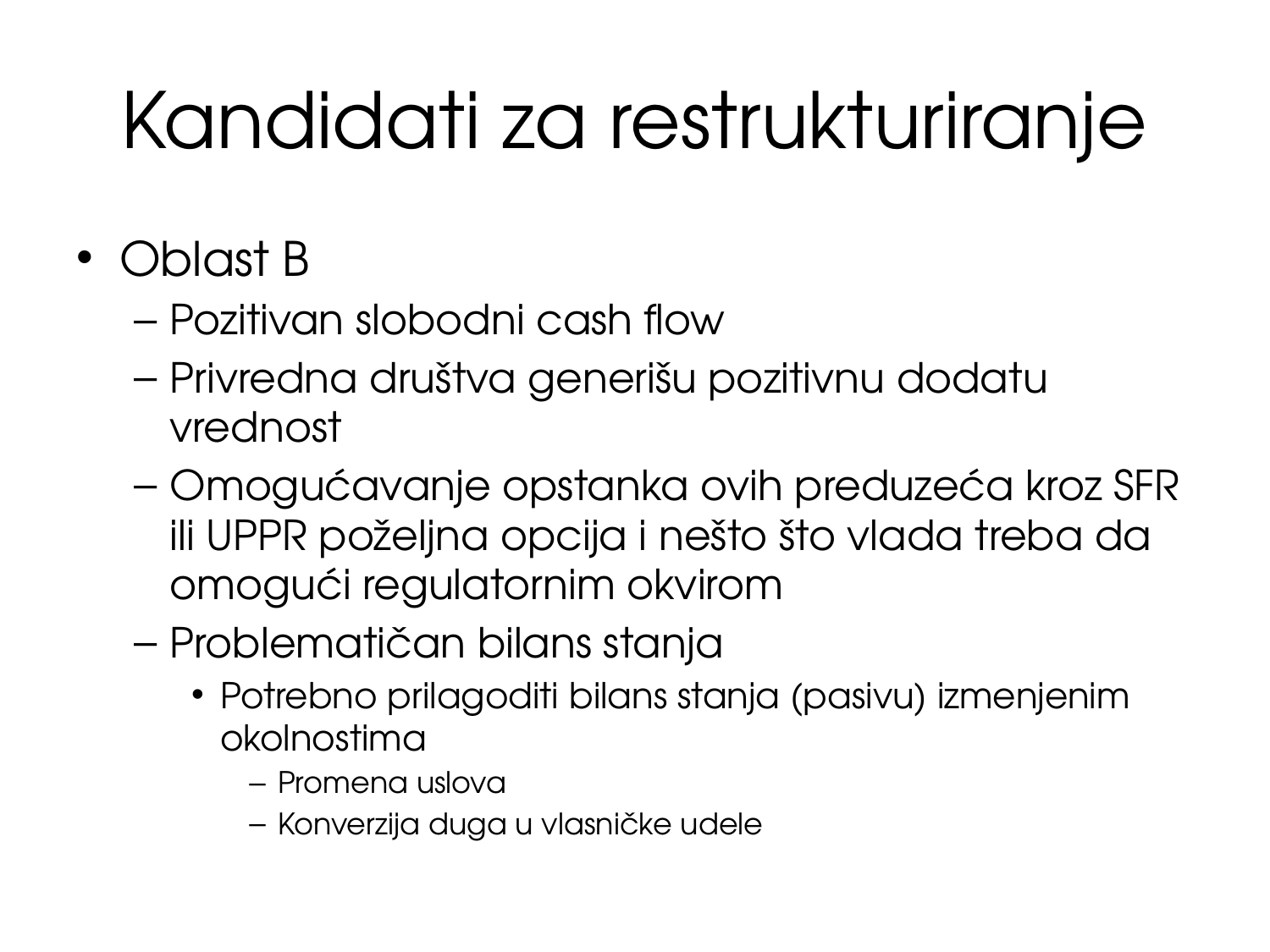

# Kandidati za restrukturiranje
Oblast B
Pozitivan slobodni cash flow
Privredna društva generišu pozitivnu dodatu vrednost
Omogućavanje opstanka ovih preduzeća kroz SFR ili UPPR poželjna opcija i nešto što vlada treba da omogući regulatornim okvirom
Problematičan bilans stanja
Potrebno prilagoditi bilans stanja (pasivu) izmenjenim okolnostima
Promena uslova
Konverzija duga u vlasničke udele